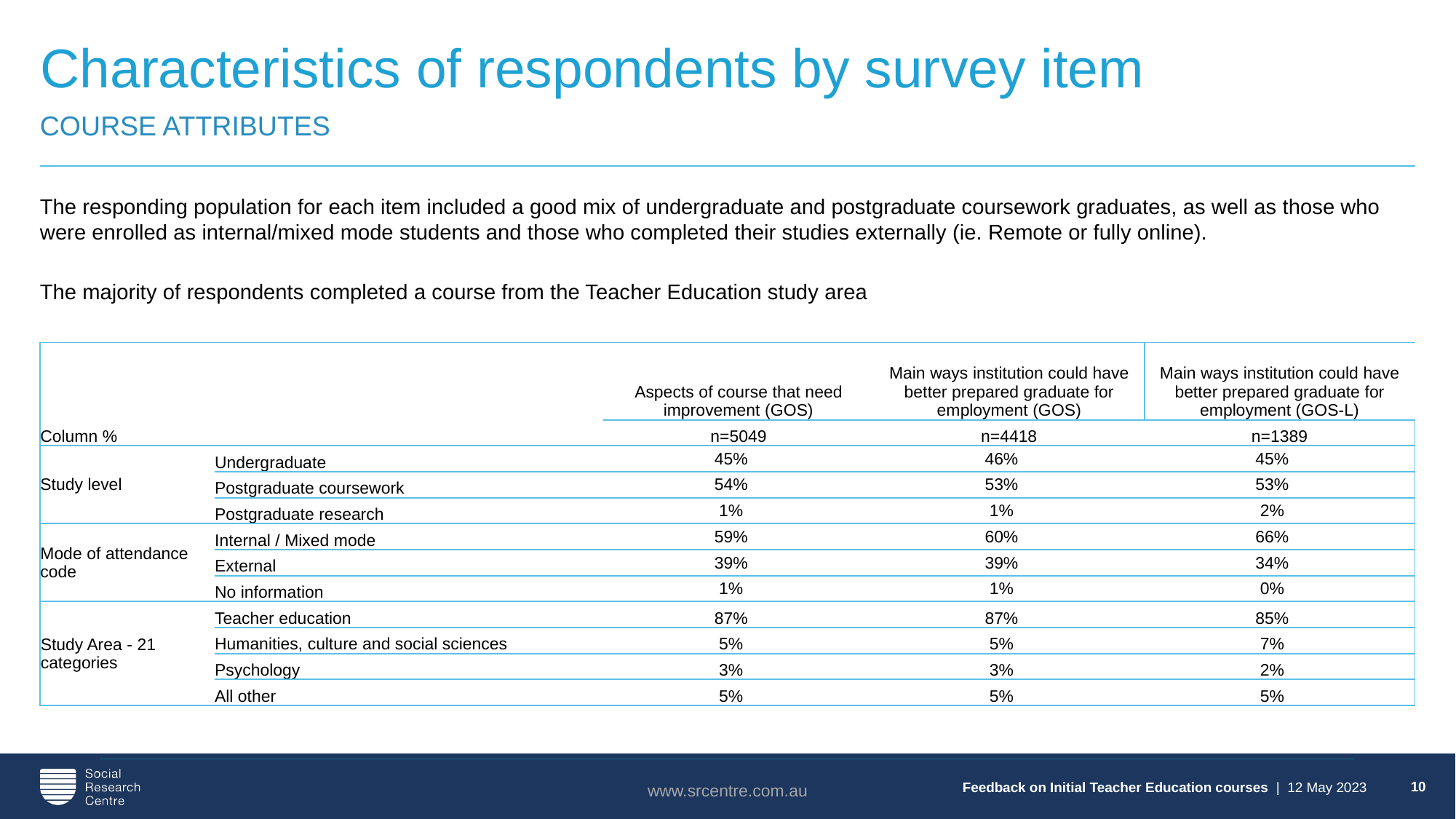

10
# Characteristics of respondents by survey item
Course attributes
The responding population for each item included a good mix of undergraduate and postgraduate coursework graduates, as well as those who were enrolled as internal/mixed mode students and those who completed their studies externally (ie. Remote or fully online).

The majority of respondents completed a course from the Teacher Education study area

| Column % |  | Aspects of course that need improvement (GOS) | Main ways institution could have better prepared graduate for employment (GOS) | Main ways institution could have better prepared graduate for employment (GOS-L) |
| --- | --- | --- | --- | --- |
|  |  | n=5049 | n=4418 | n=1389 |
| Study level | Undergraduate | 45% | 46% | 45% |
|  | Postgraduate coursework | 54% | 53% | 53% |
|  | Postgraduate research | 1% | 1% | 2% |
| Mode of attendance code | Internal / Mixed mode | 59% | 60% | 66% |
|  | External | 39% | 39% | 34% |
|  | No information | 1% | 1% | 0% |
| Study Area - 21 categories | Teacher education | 87% | 87% | 85% |
|  | Humanities, culture and social sciences | 5% | 5% | 7% |
|  | Psychology | 3% | 3% | 2% |
|  | All other | 5% | 5% | 5% |